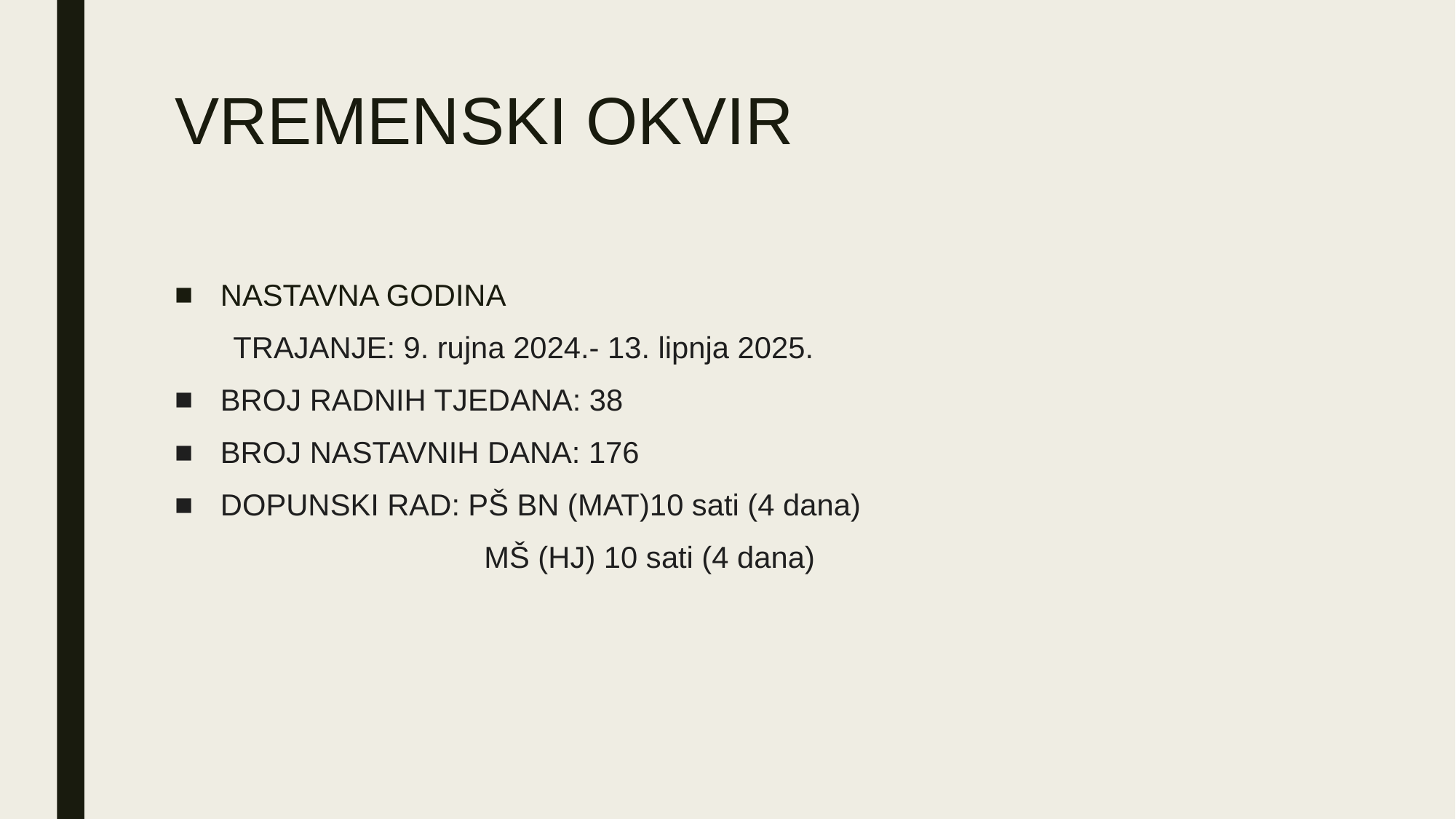

# VREMENSKI OKVIR
NASTAVNA GODINA
       TRAJANJE: 9. rujna 2024.- 13. lipnja 2025.
BROJ RADNIH TJEDANA: 38
BROJ NASTAVNIH DANA: 176
DOPUNSKI RAD: PŠ BN (MAT)10 sati (4 dana)
                                     MŠ (HJ) 10 sati (4 dana)